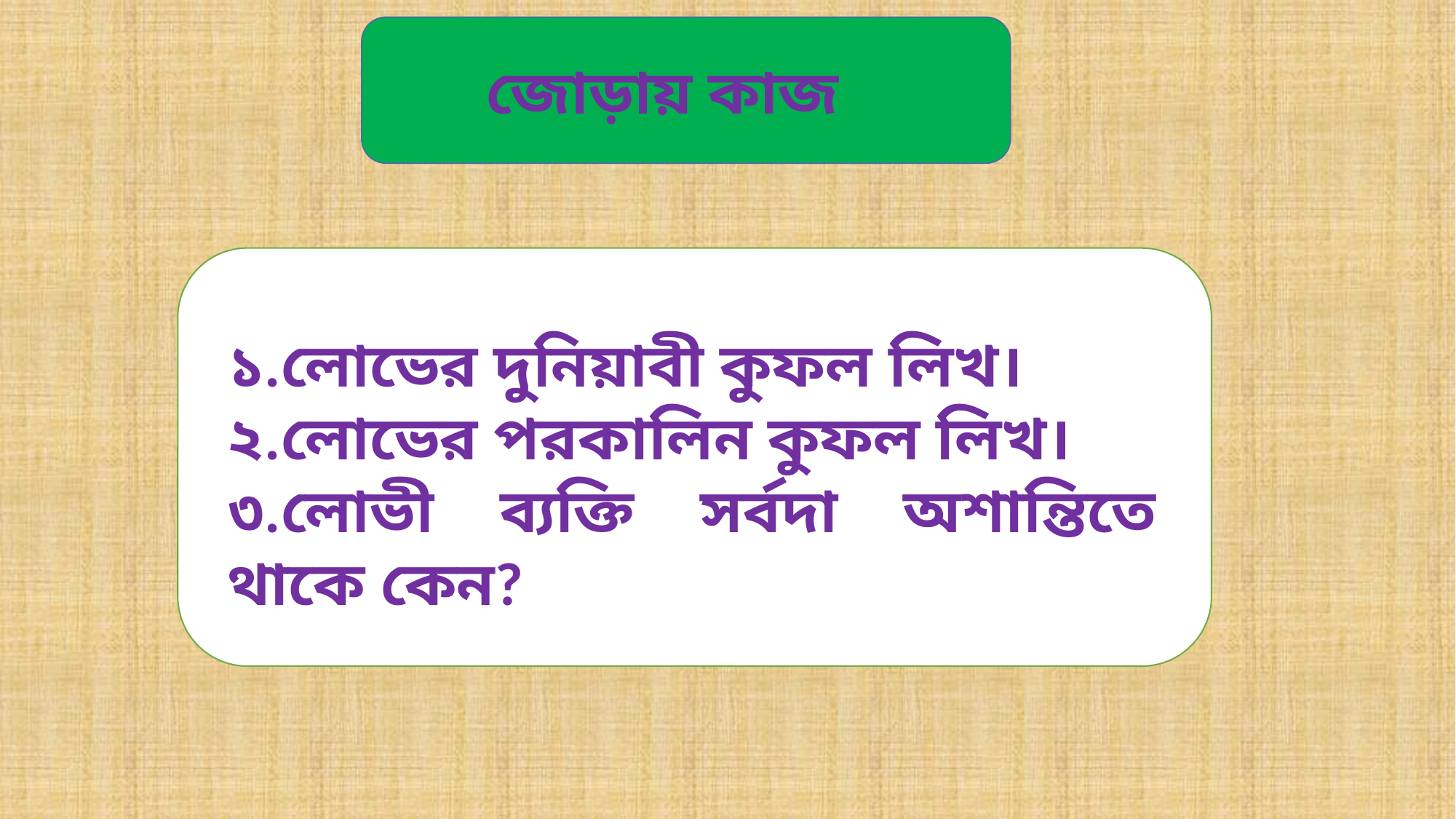

জোড়ায় কাজ

১.লোভের দুনিয়াবী কুফল লিখ।
২.লোভের পরকালিন কুফল লিখ।
৩.লোভী ব্যক্তি সর্বদা অশান্তিতে থাকে কেন?